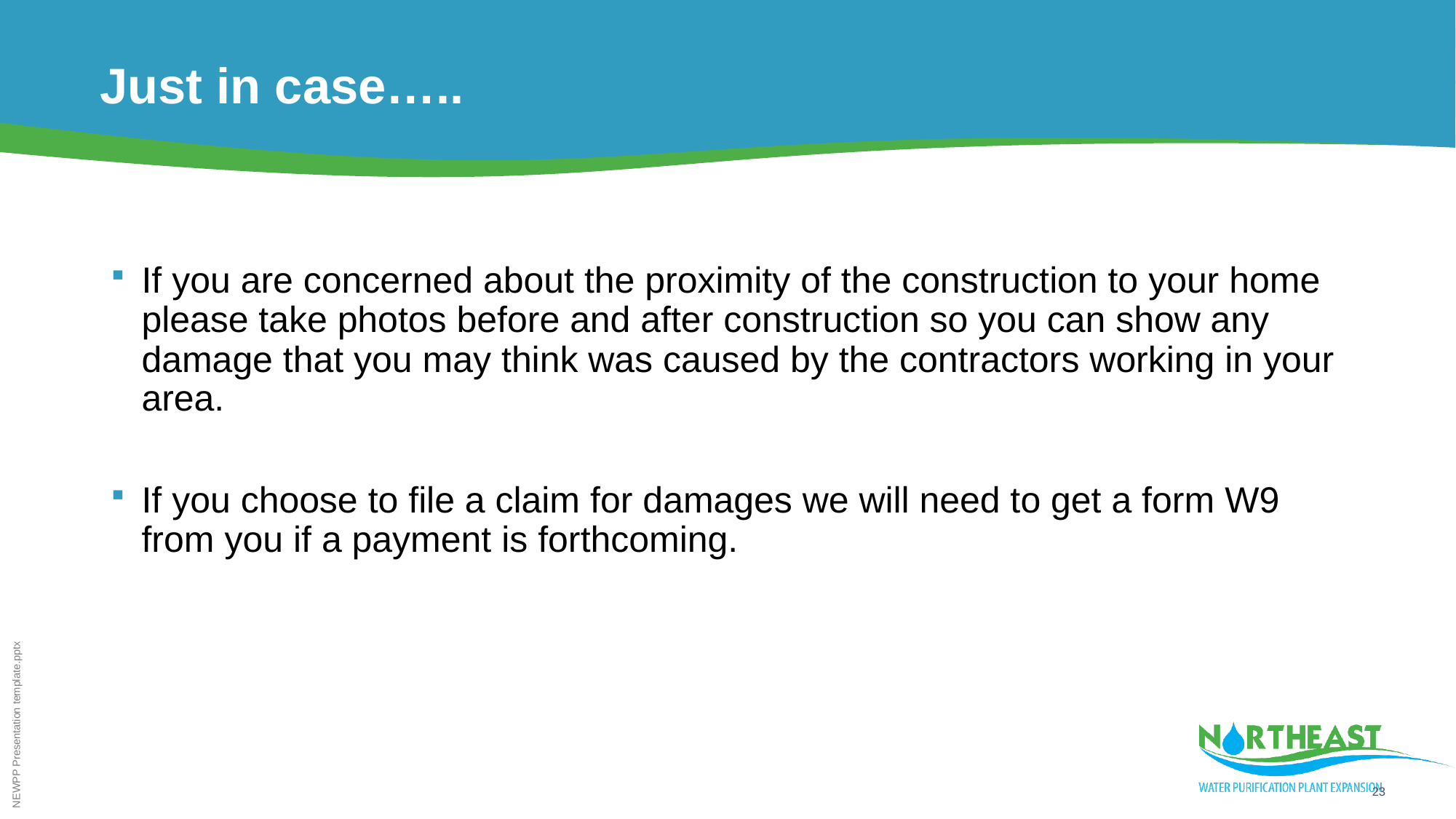

# Just in case…..

If you are concerned about the proximity of the construction to your home please take photos before and after construction so you can show any damage that you may think was caused by the contractors working in your area.

If you choose to file a claim for damages we will need to get a form W9 from you if a payment is forthcoming.